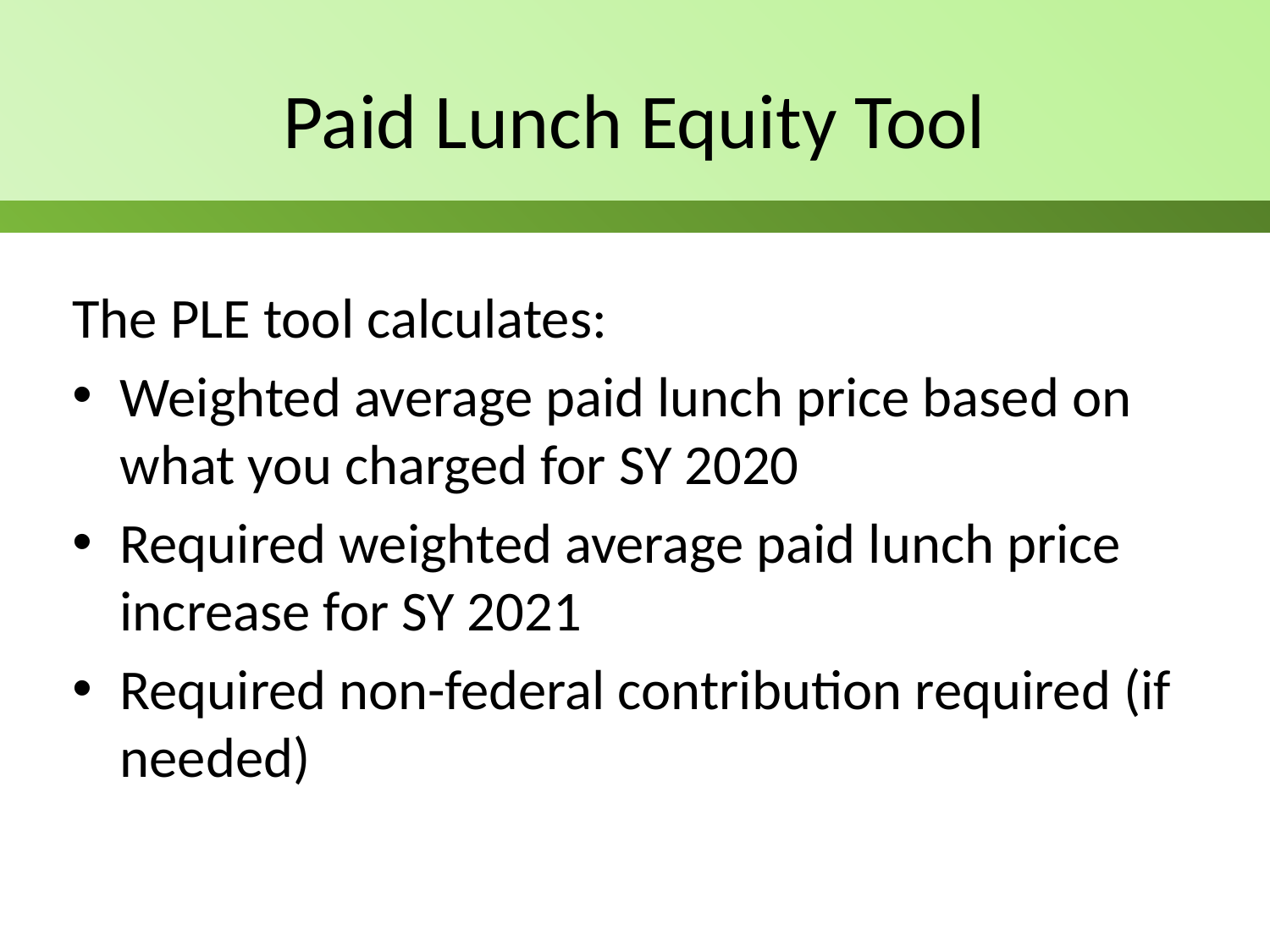

# Paid Lunch Equity Tool
The PLE tool calculates:
Weighted average paid lunch price based on what you charged for SY 2020
Required weighted average paid lunch price increase for SY 2021
Required non-federal contribution required (if needed)